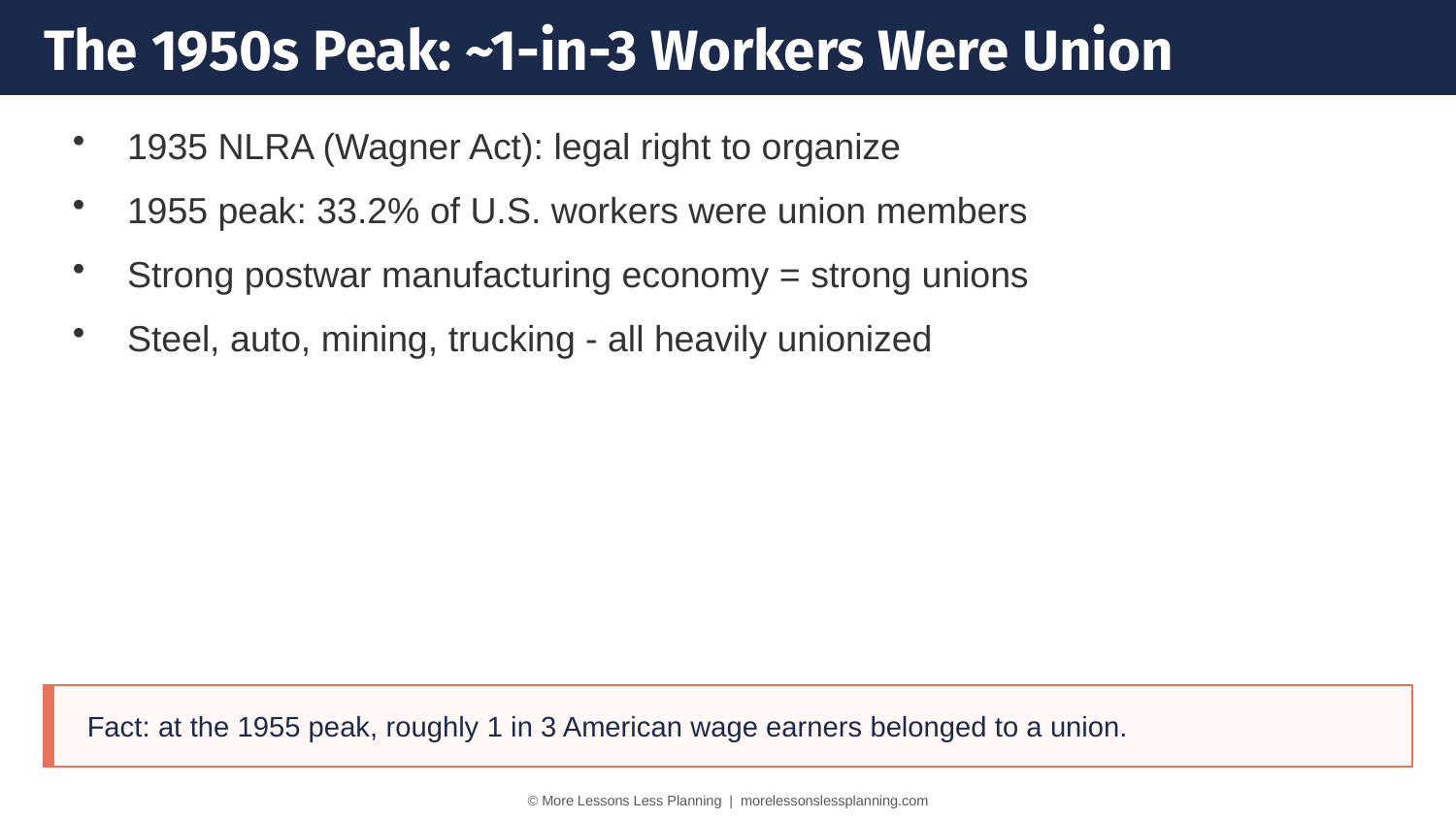

The 1950s Peak: ~1-in-3 Workers Were Union
1935 NLRA (Wagner Act): legal right to organize
1955 peak: 33.2% of U.S. workers were union members
Strong postwar manufacturing economy = strong unions
Steel, auto, mining, trucking - all heavily unionized

Fact: at the 1955 peak, roughly 1 in 3 American wage earners belonged to a union.
© More Lessons Less Planning  |  morelessonslessplanning.com